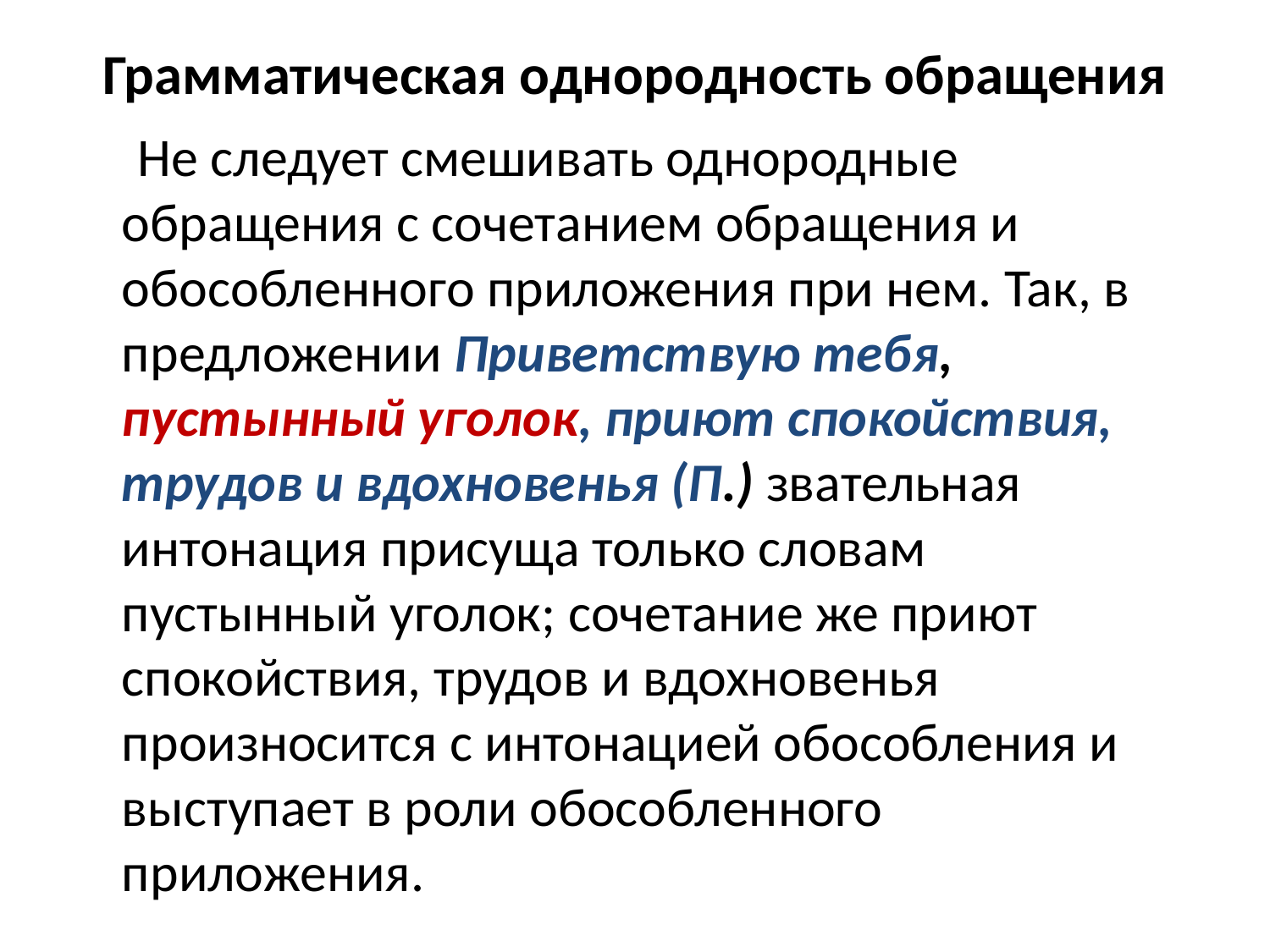

# Грамматическая однородность обращения
     Не следует смешивать однородные обращения с сочетанием обращения и обособленного приложения при нем. Так, в предложении Приветствую тебя, пустынный уголок, приют спокойствия, трудов и вдохновенья (П.) звательная интонация присуща только словам пустынный уголок; сочетание же приют спокойствия, трудов и вдохновенья произносится с интонацией обособления и выступает в роли обособленного приложения.